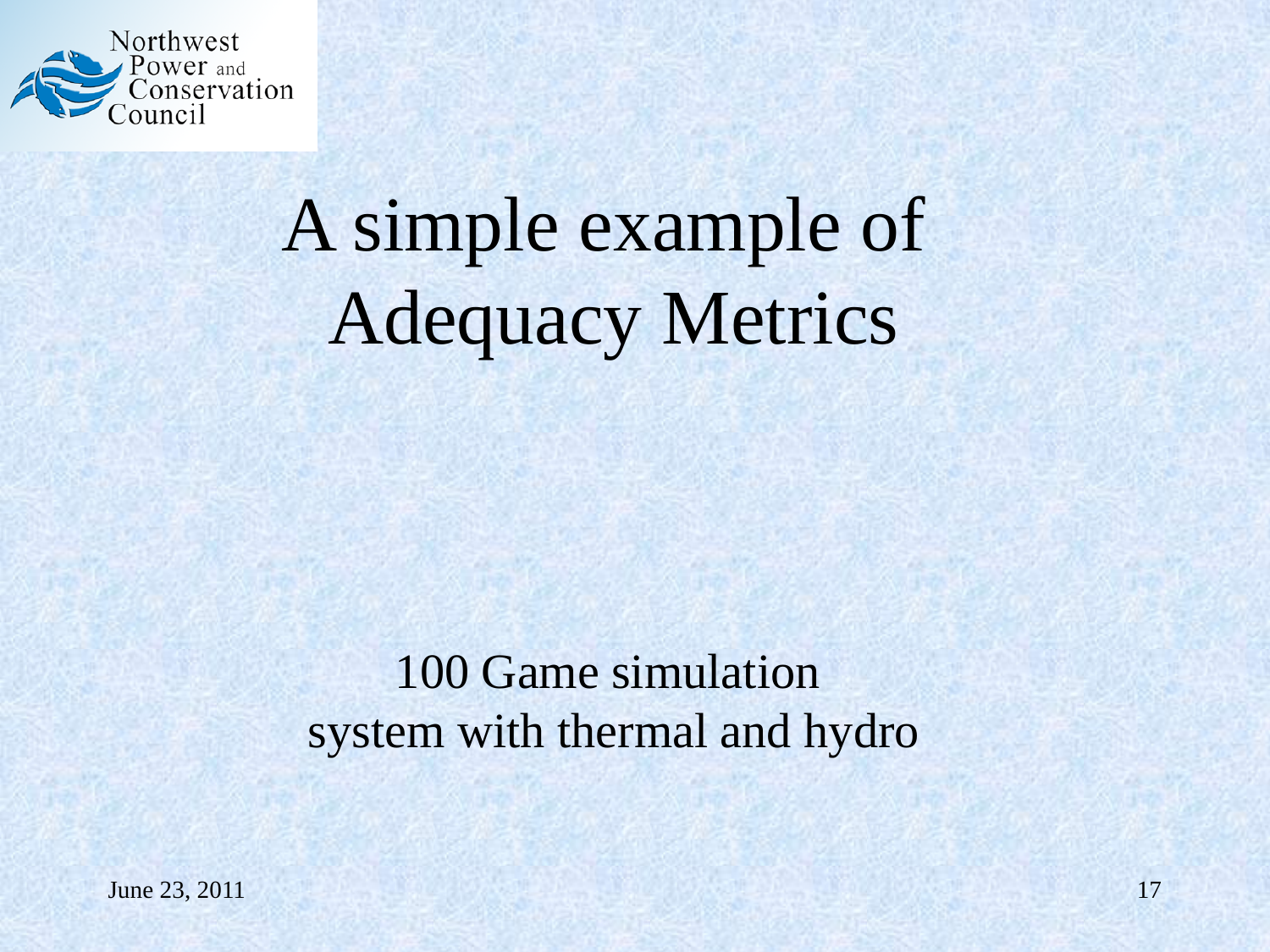

# A simple example of Adequacy Metrics 100 Game simulation system with thermal and hydro
June 23, 2011
17